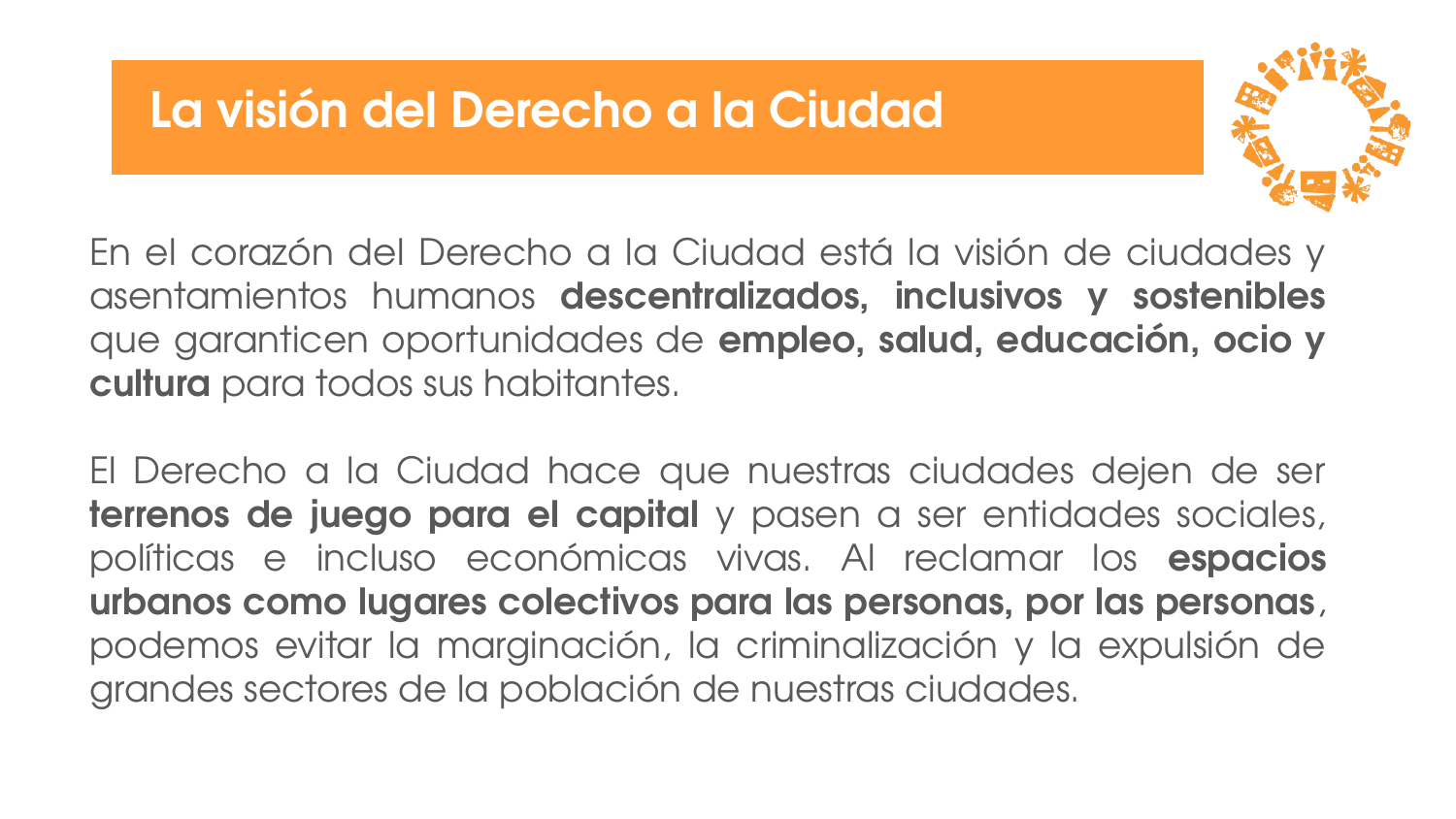

La visión del Derecho a la Ciudad
En el corazón del Derecho a la Ciudad está la visión de ciudades y asentamientos humanos descentralizados, inclusivos y sostenibles que garanticen oportunidades de empleo, salud, educación, ocio y cultura para todos sus habitantes.

El Derecho a la Ciudad hace que nuestras ciudades dejen de ser terrenos de juego para el capital y pasen a ser entidades sociales, políticas e incluso económicas vivas. Al reclamar los espacios urbanos como lugares colectivos para las personas, por las personas, podemos evitar la marginación, la criminalización y la expulsión de grandes sectores de la población de nuestras ciudades.